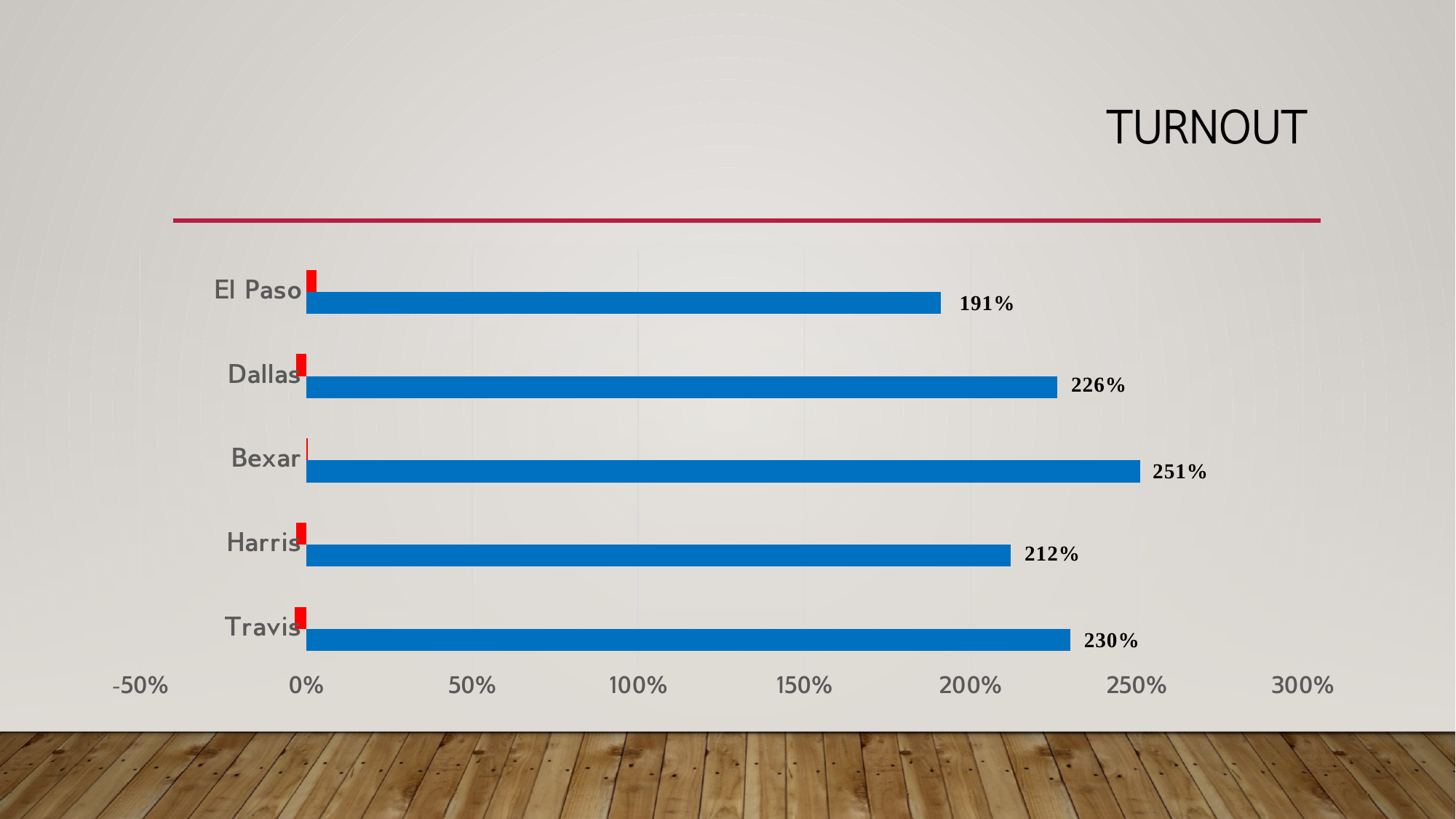

# Turnout

### Chart

| Category |  |  |
|---|---|---|
| Travis | 2.3 | -0.035 |
| Harris | 2.12 | -0.03 |
| Bexar | 2.51 | 0.005 |
| Dallas | 2.26 | -0.03 |
| El Paso | 1.91 | 0.032 |